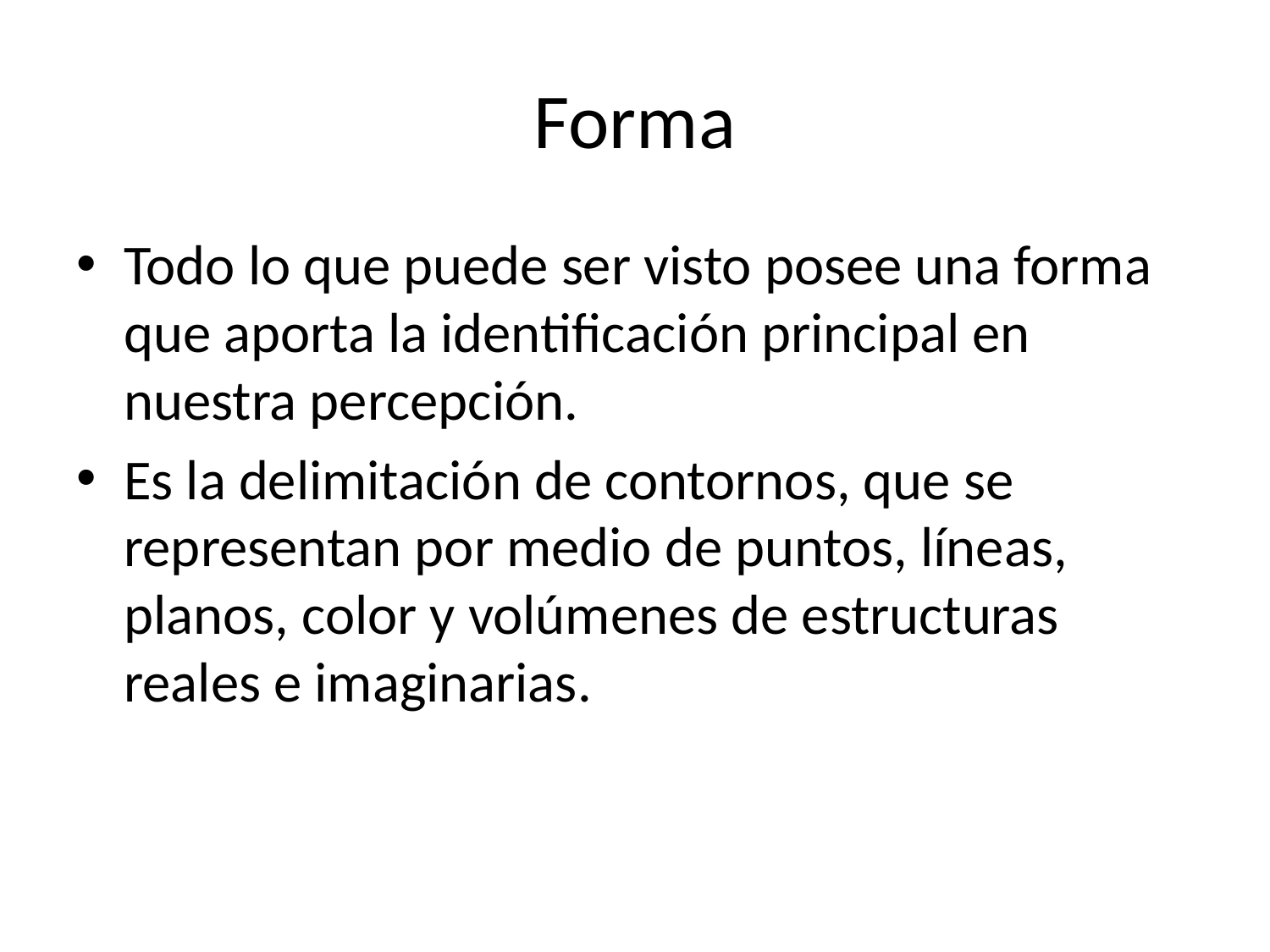

# Forma
Todo lo que puede ser visto posee una forma que aporta la identificación principal en nuestra percepción.
Es la delimitación de contornos, que se representan por medio de puntos, líneas, planos, color y volúmenes de estructuras reales e imaginarias.